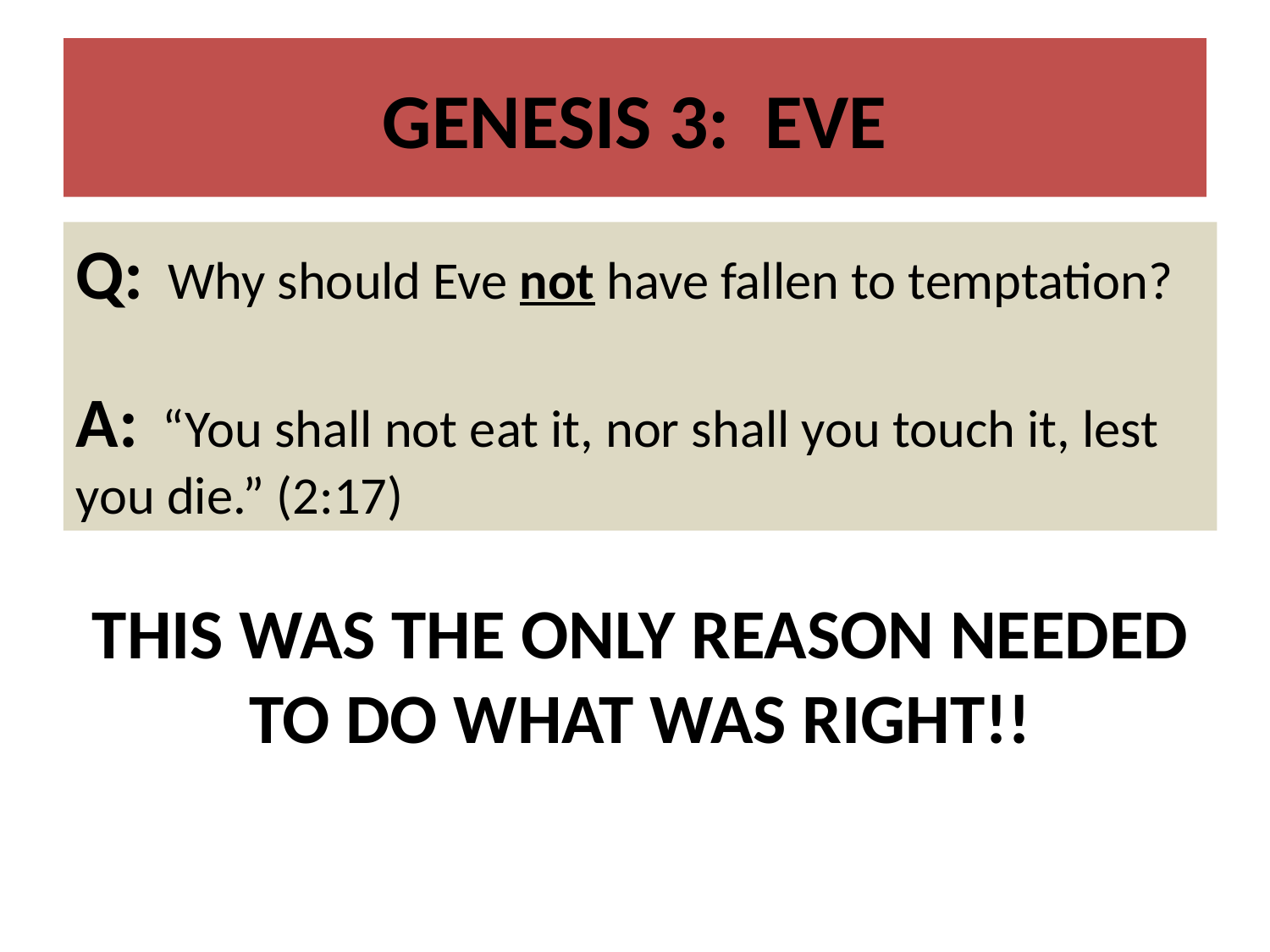

# GENESIS 3:  EVE
Q:  Why should Eve not have fallen to temptation?

A:  “You shall not eat it, nor shall you touch it, lest you die.” (2:17)
THIS WAS THE ONLY REASON NEEDED TO DO WHAT WAS RIGHT!!